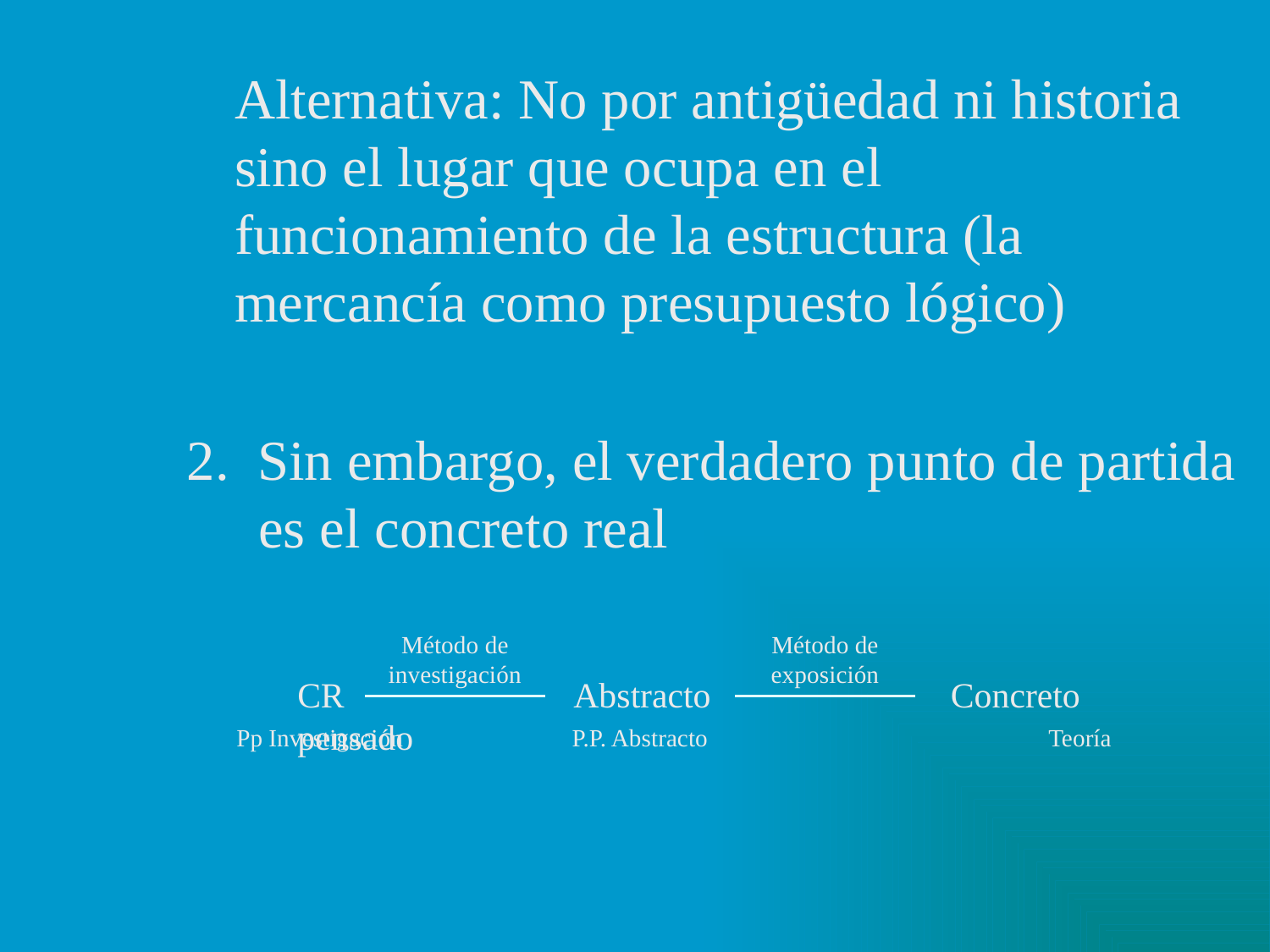

Alternativa: No por antigüedad ni historia sino el lugar que ocupa en el funcionamiento de la estructura (la mercancía como presupuesto lógico)

2.  Sin embargo, el verdadero punto de partida es el concreto real

Método de investigación
Método de exposición
CR                          Abstracto                           Concreto pensado
Pp Investigación
P.P. Abstracto
Teoría